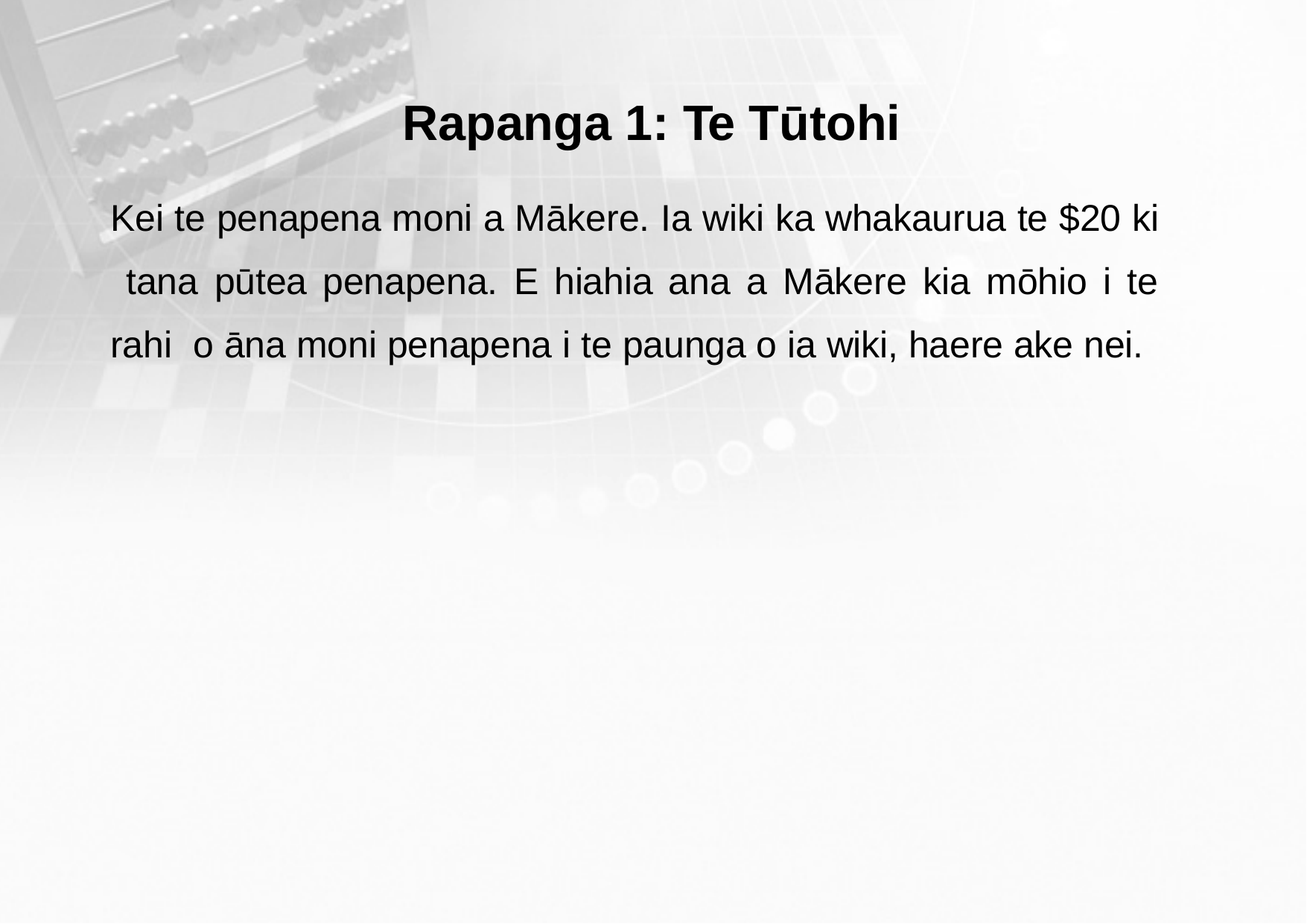

Rapanga 1: Te Tūtohi
Kei te penapena moni a Mākere. Ia wiki ka whakaurua te $20 ki  tana pūtea penapena. E hiahia ana a Mākere kia mōhio i te rahi  o āna moni penapena i te paunga o ia wiki, haere ake nei.